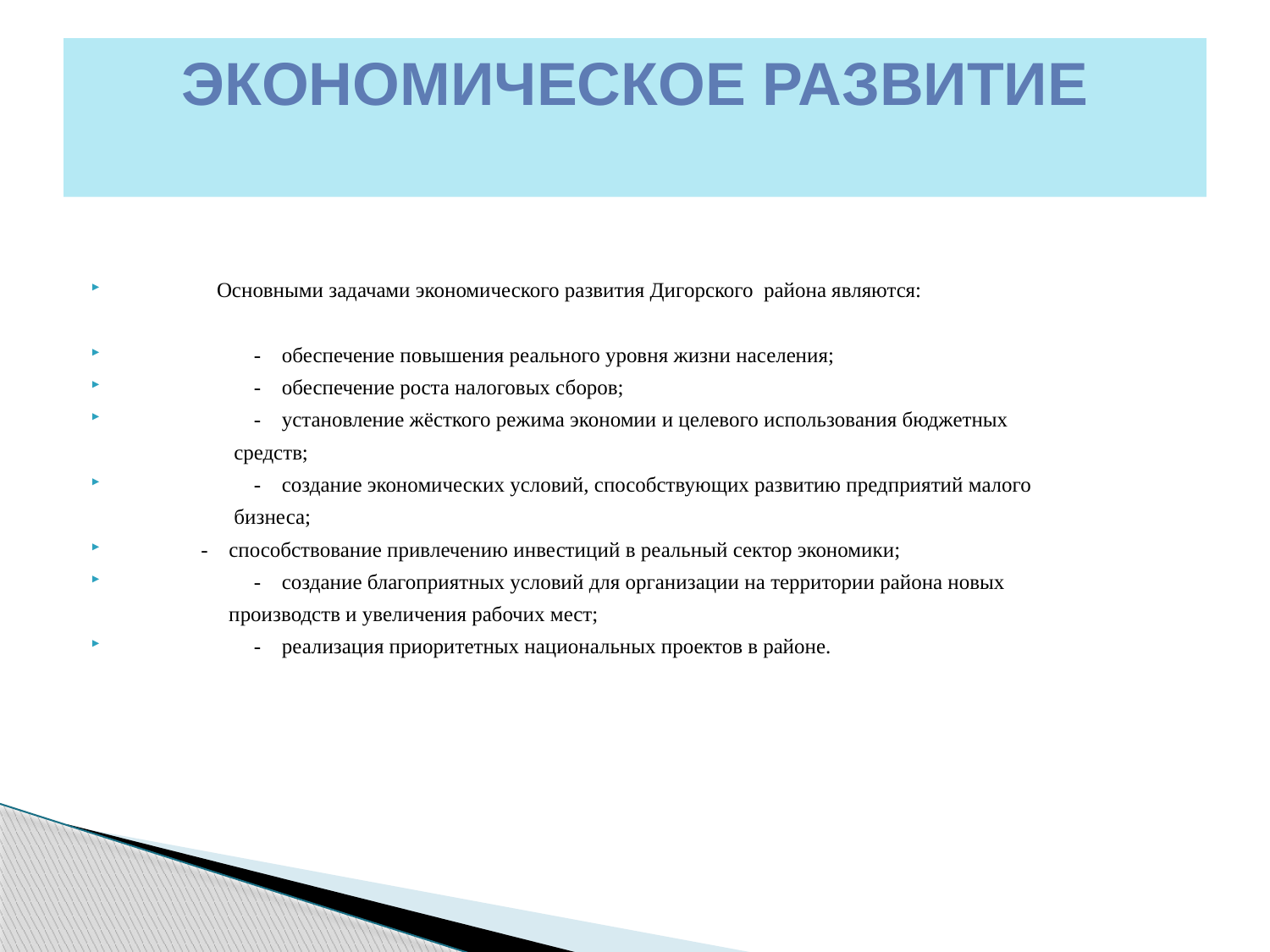

# ЭКОНОМИЧЕСКОЕ РАЗВИТИЕ

                 Основными задачами экономического развития Дигорского  района являются:

	-    обеспечение повышения реального уровня жизни населения;
	-    обеспечение роста налоговых сборов;
	-    установление жёсткого режима экономии и целевого использования бюджетных
                           средств;
	-    создание экономических условий, способствующих развитию предприятий малого
                           бизнеса;
              -    способствование привлечению инвестиций в реальный сектор экономики;
	-    создание благоприятных условий для организации на территории района новых
                          производств и увеличения рабочих мест;
	-    реализация приоритетных национальных проектов в районе.